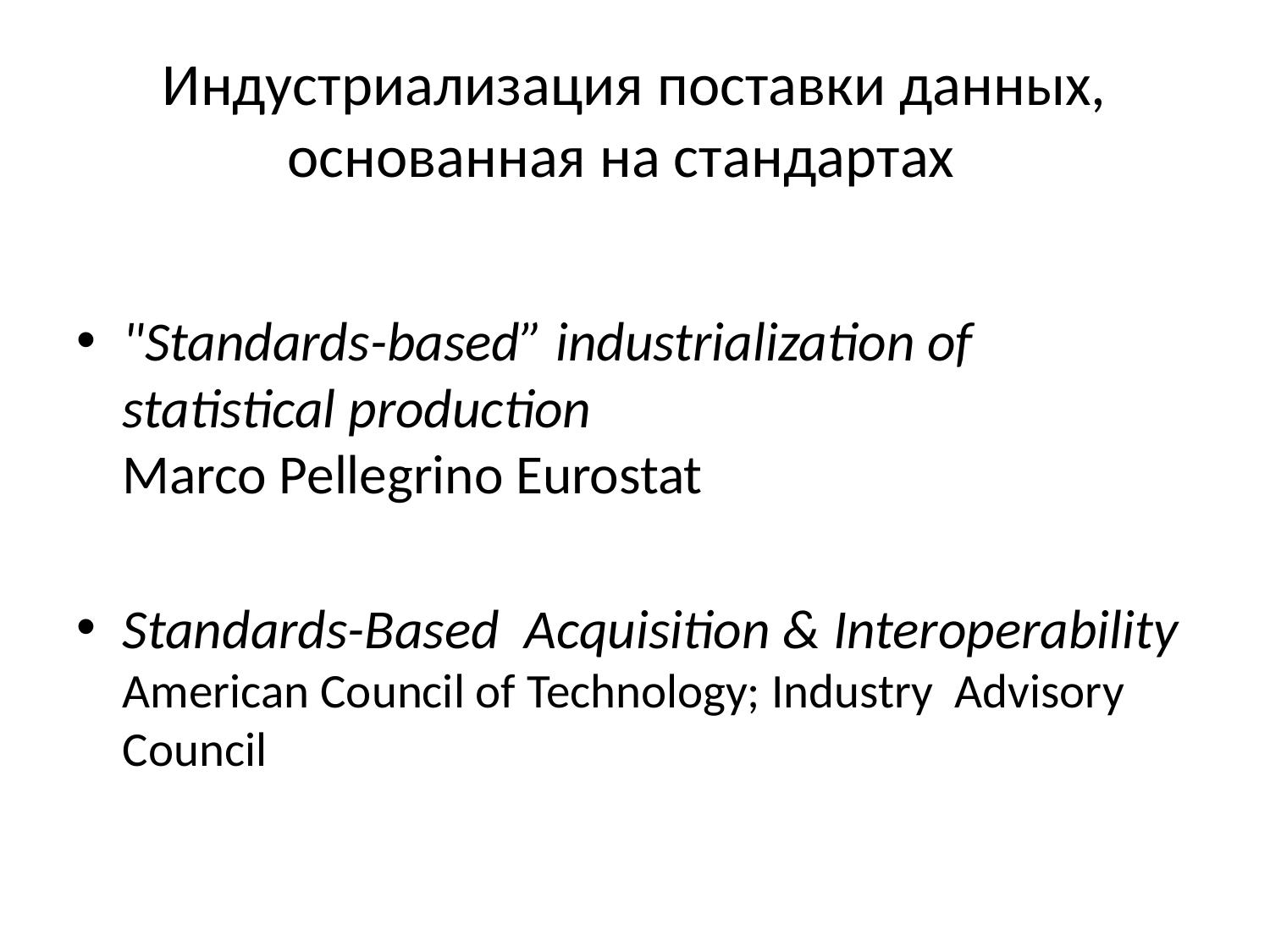

# Индустриализация поставки данных, основанная на стандартах

"Standards-based” industrialization of statistical production
Marco Pellegrino Eurostat

Standards-Based  Acquisition & Interoperability
American Council of Technology; Industry  Advisory Council